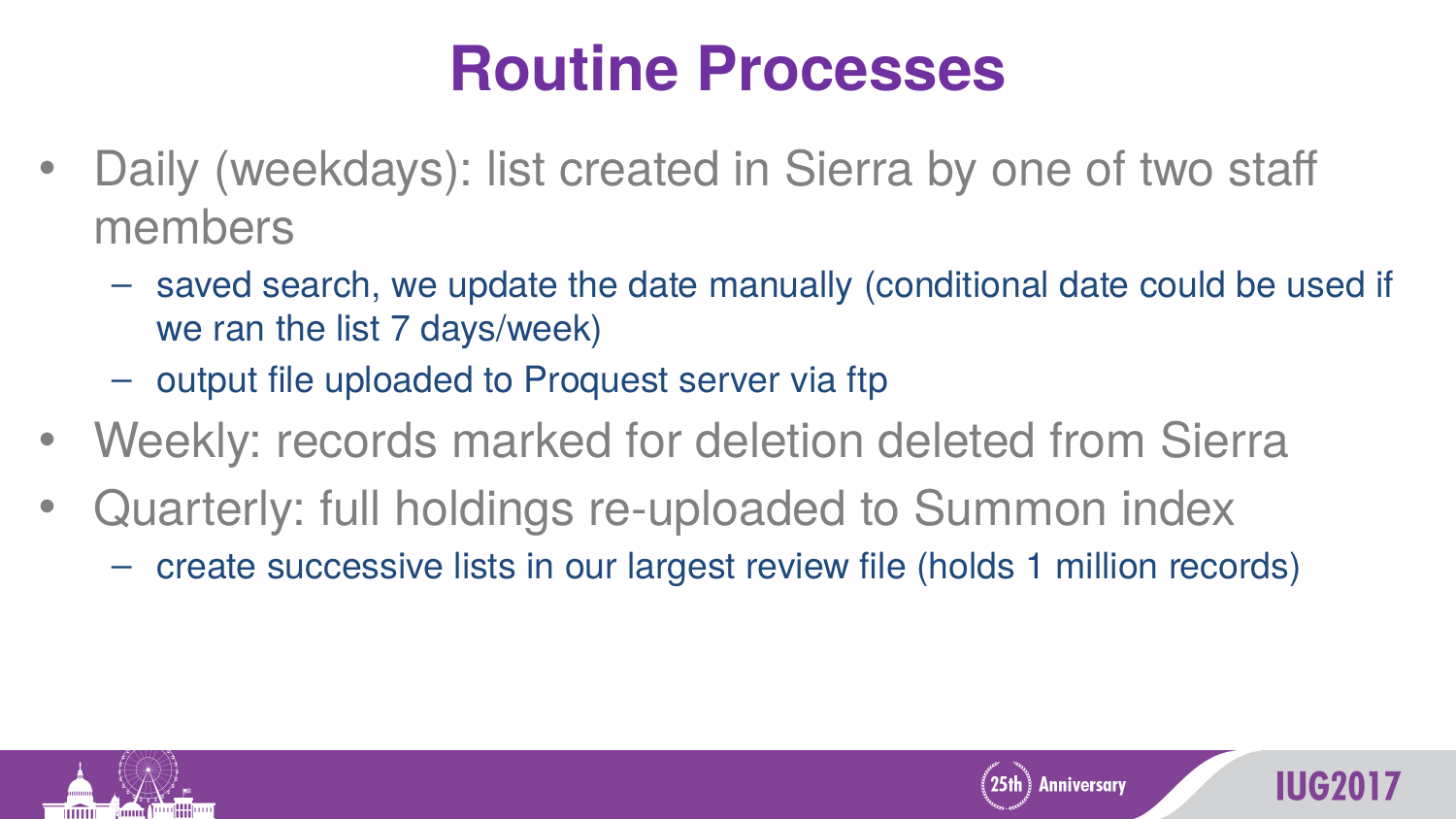

# Routine Processes
Daily (weekdays): list created in Sierra by one of two staff members
saved search, we update the date manually (conditional date could be used if we ran the list 7 days/week)
output file uploaded to Proquest server via ftp
Weekly: records marked for deletion deleted from Sierra
Quarterly: full holdings re-uploaded to Summon index
create successive lists in our largest review file (holds 1 million records)